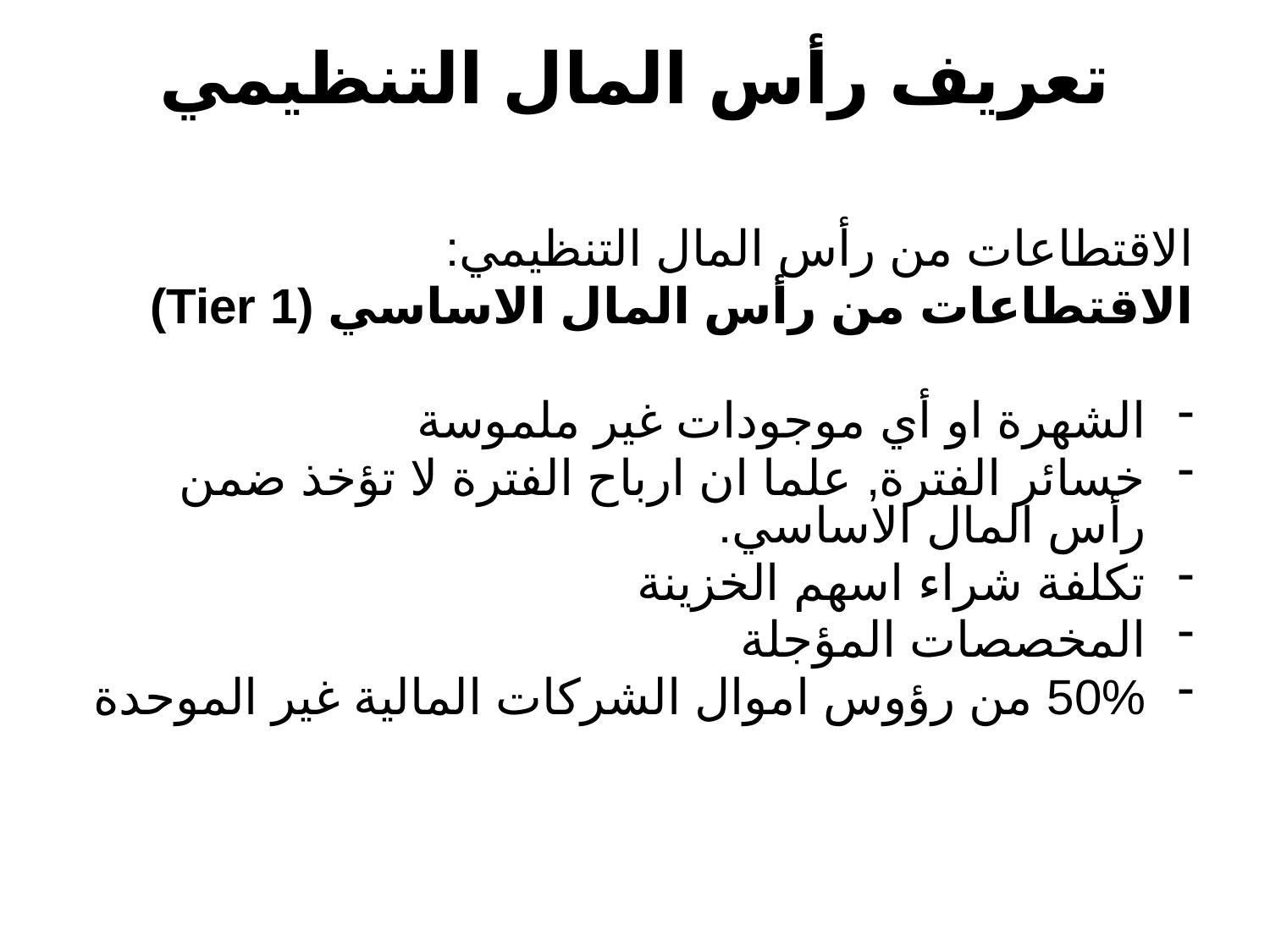

# تعريف رأس المال التنظيمي
الاقتطاعات من رأس المال التنظيمي:
الاقتطاعات من رأس المال الاساسي (Tier 1)

الشهرة او أي موجودات غير ملموسة
خسائر الفترة, علما ان ارباح الفترة لا تؤخذ ضمن رأس المال الاساسي.
تكلفة شراء اسهم الخزينة
المخصصات المؤجلة
50% من رؤوس اموال الشركات المالية غير الموحدة